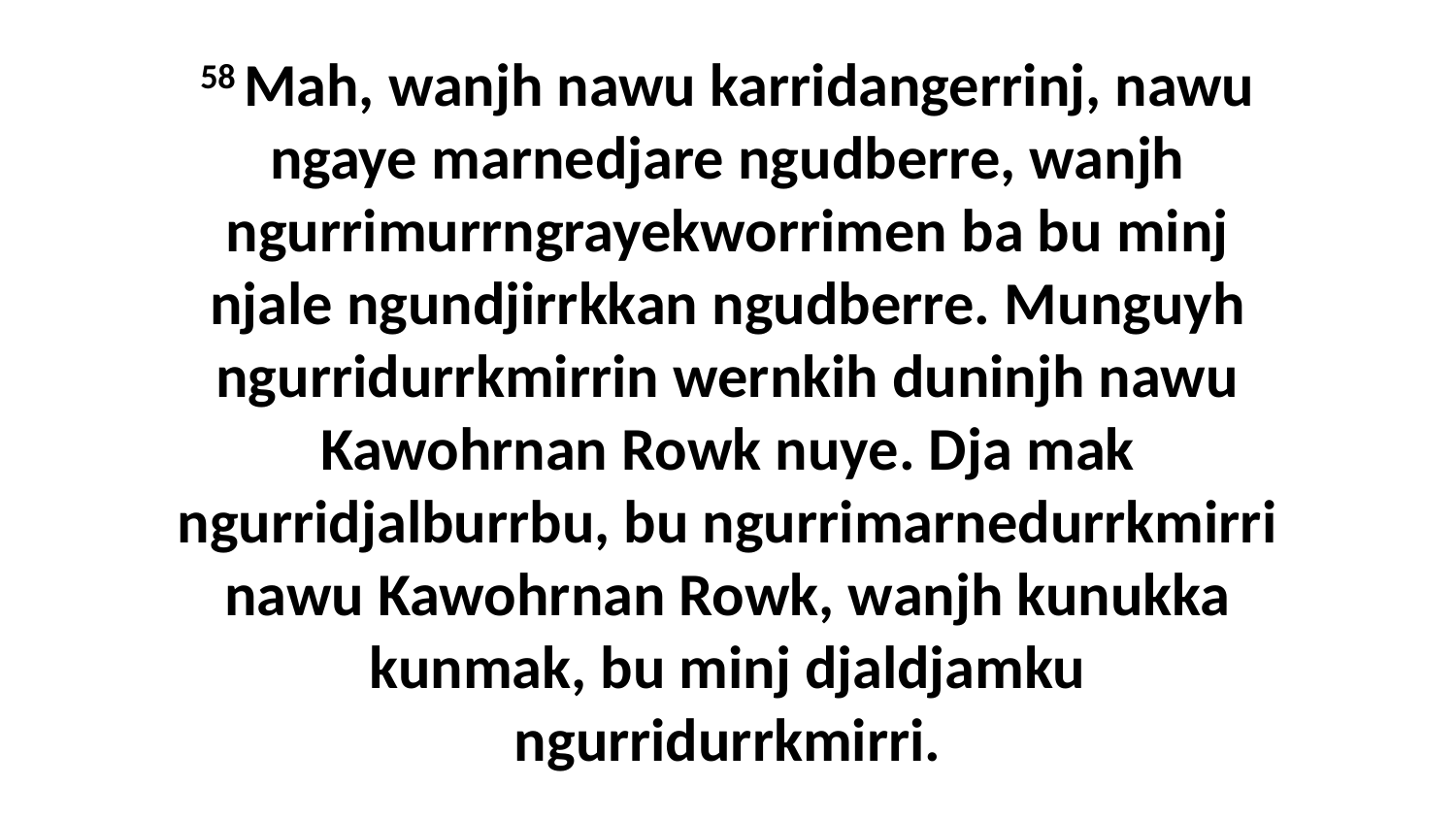

58 Mah, wanjh nawu karridangerrinj, nawu ngaye marnedjare ngudberre, wanjh ngurrimurrngrayekworrimen ba bu minj njale ngundjirrkkan ngudberre. Munguyh ngurridurrkmirrin wernkih duninjh nawu Kawohrnan Rowk nuye. Dja mak ngurridjalburrbu, bu ngurrimarnedurrkmirri nawu Kawohrnan Rowk, wanjh kunukka kunmak, bu minj djaldjamku ngurridurrkmirri.